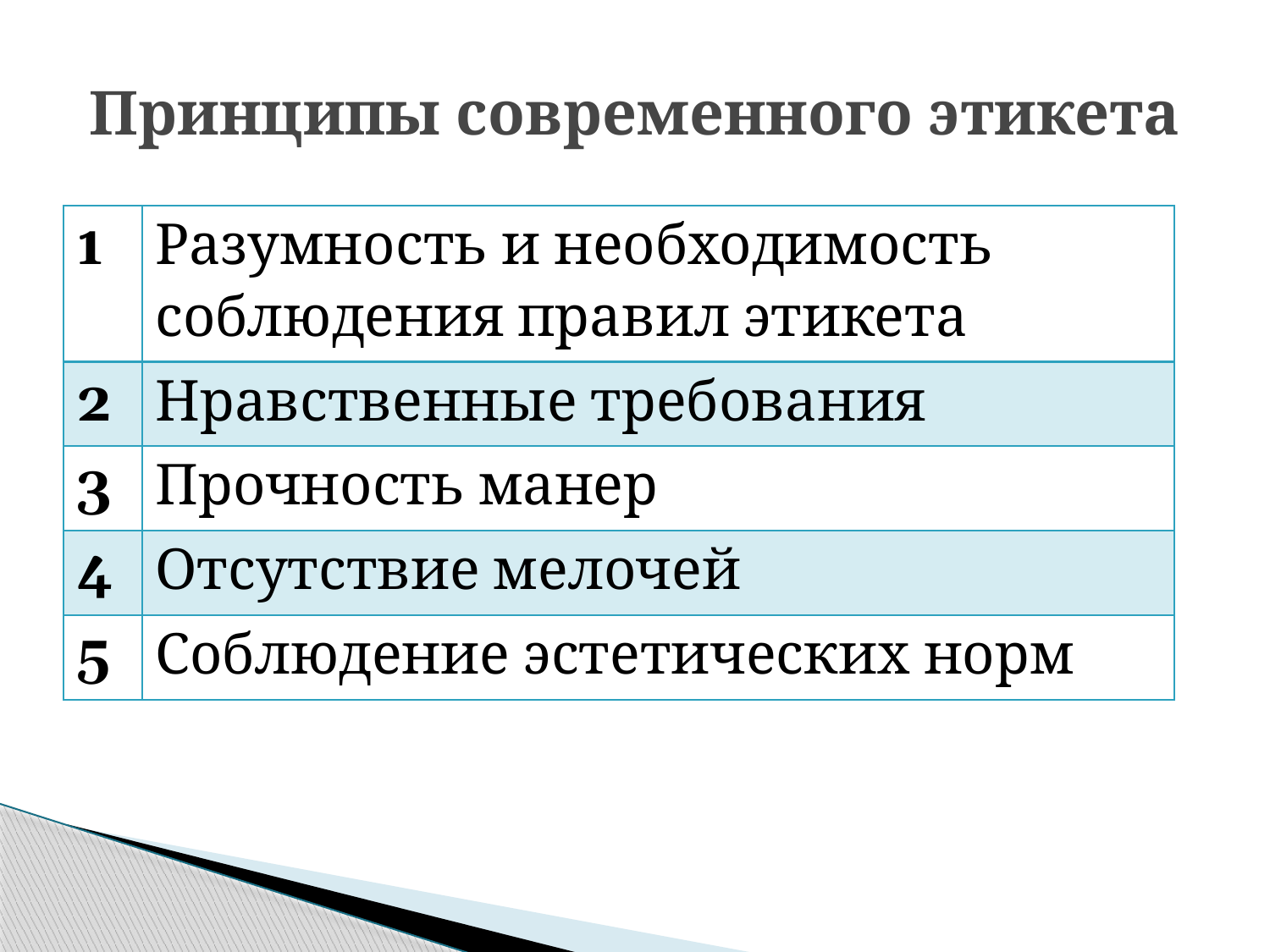

# Принципы современного этикета
| 1 | Разумность и необходимость соблюдения правил этикета |
| --- | --- |
| 2 | Нравственные требования |
| 3 | Прочность манер |
| 4 | Отсутствие мелочей |
| 5 | Соблюдение эстетических норм |